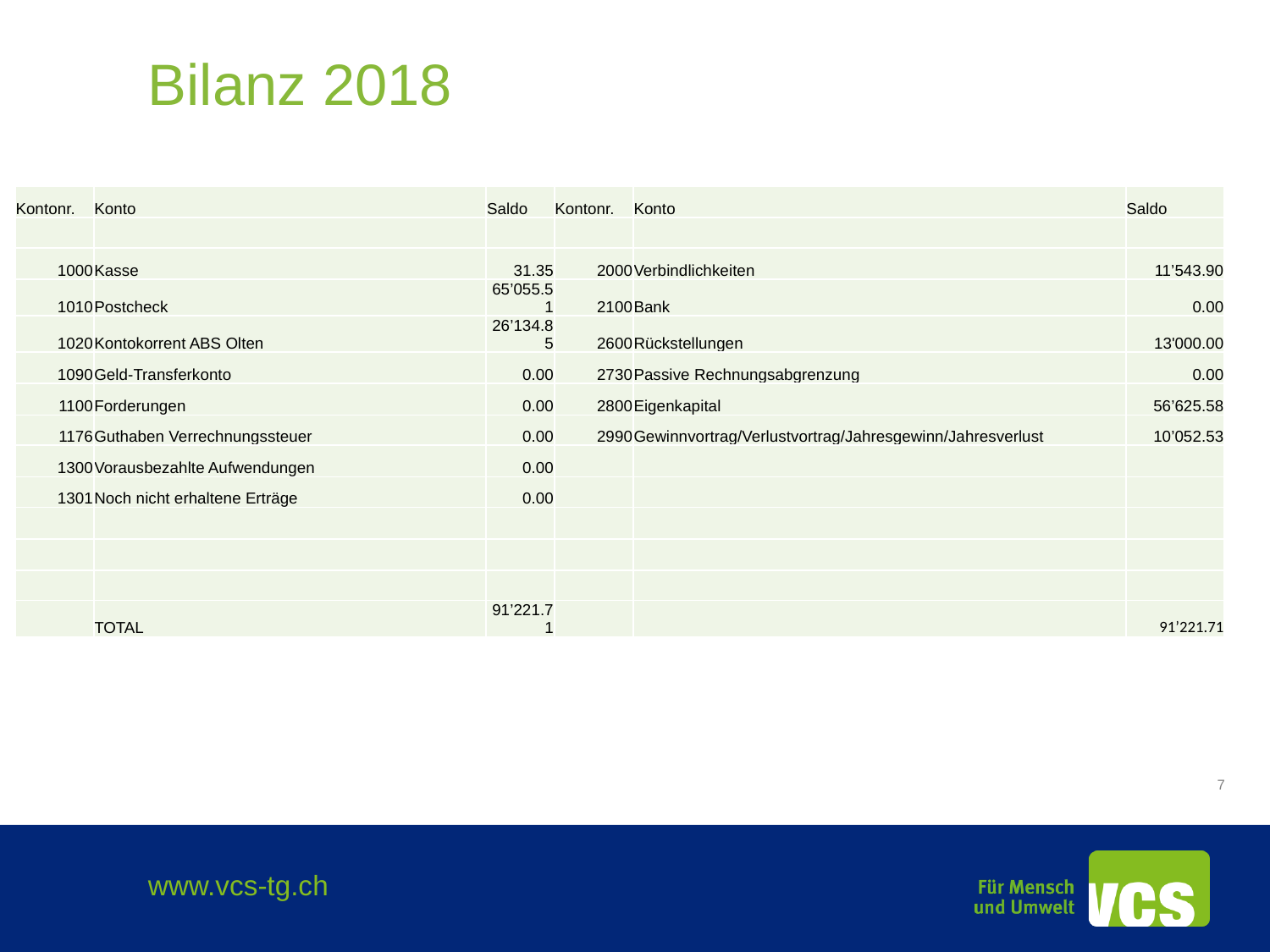

# Bilanz 2018
| Kontonr. | Konto | Saldo | Kontonr. | Konto | Saldo |
| --- | --- | --- | --- | --- | --- |
|  |  |  |  |  |  |
| 1000 | Kasse | 31.35 | 2000 | Verbindlichkeiten | 11’543.90 |
| 1010 | Postcheck | 65’055.51 | 2100 | Bank | 0.00 |
| 1020 | Kontokorrent ABS Olten | 26’134.85 | 2600 | Rückstellungen | 13'000.00 |
| 1090 | Geld-Transferkonto | 0.00 | 2730 | Passive Rechnungsabgrenzung | 0.00 |
| 1100 | Forderungen | 0.00 | 2800 | Eigenkapital | 56’625.58 |
| 1176 | Guthaben Verrechnungssteuer | 0.00 | 2990 | Gewinnvortrag/Verlustvortrag/Jahresgewinn/Jahresverlust | 10’052.53 |
| 1300 | Vorausbezahlte Aufwendungen | 0.00 |  |  |  |
| 1301 | Noch nicht erhaltene Erträge | 0.00 |  |  |  |
|  |  |  |  |  |  |
|  |  |  |  |  |  |
|  |  |  |  |  |  |
|  | TOTAL | 91’221.71 |  |  | 91’221.71 |